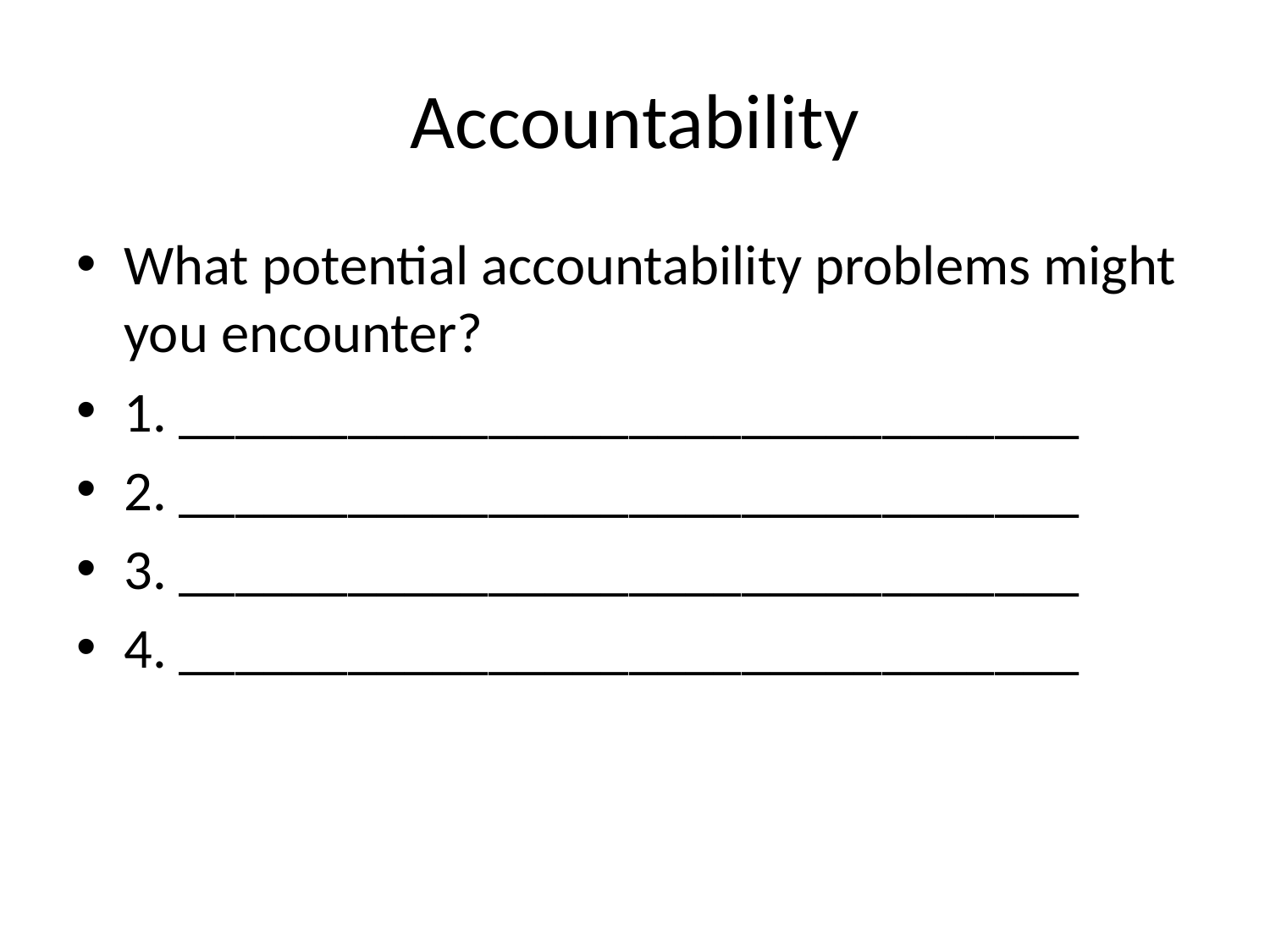

# Accountability
What potential accountability problems might you encounter?
1. ________________________________
2. ________________________________
3. ________________________________
4. ________________________________